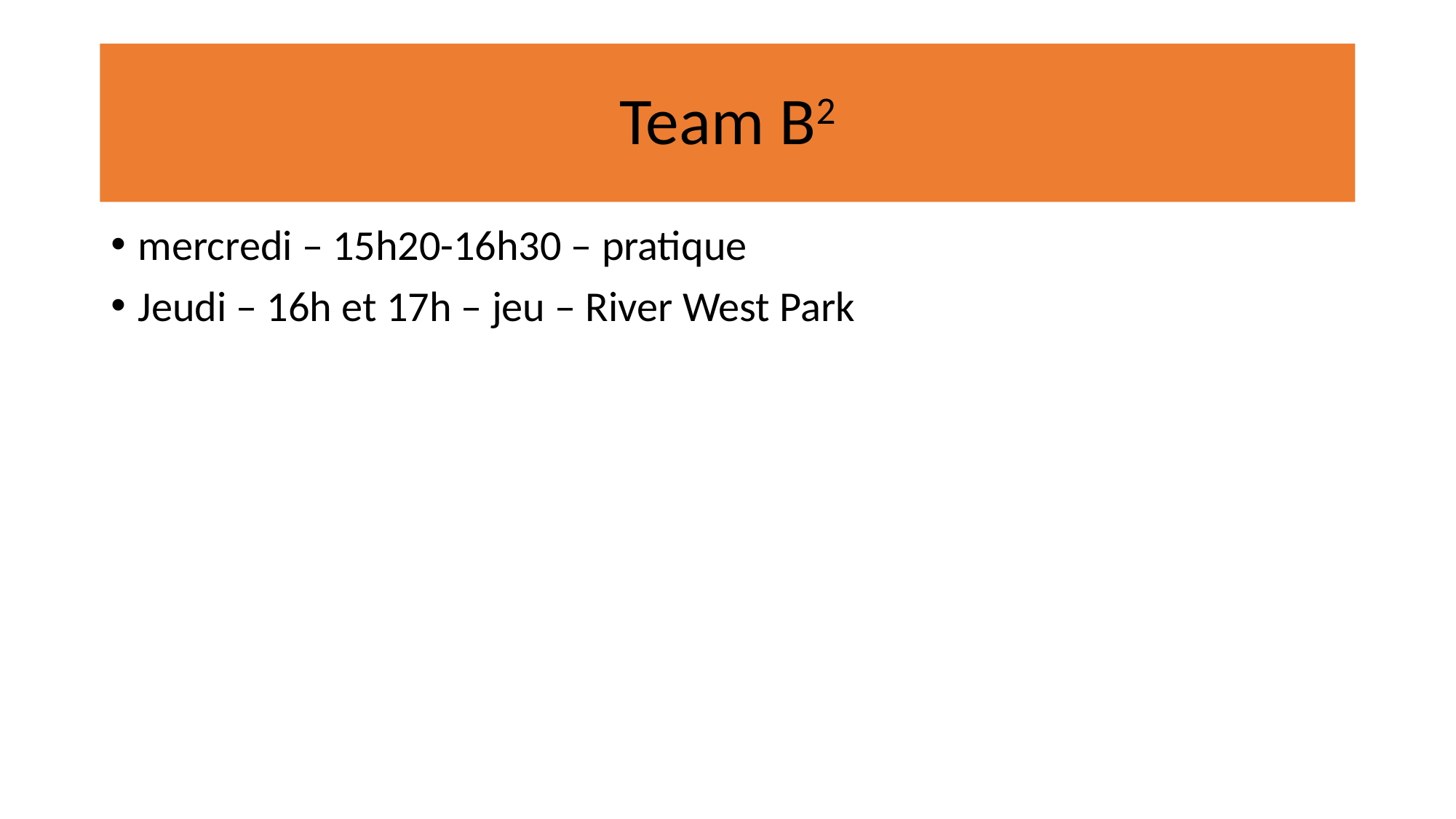

# Team B2
mercredi – 15h20-16h30 – pratique
Jeudi – 16h et 17h – jeu – River West Park